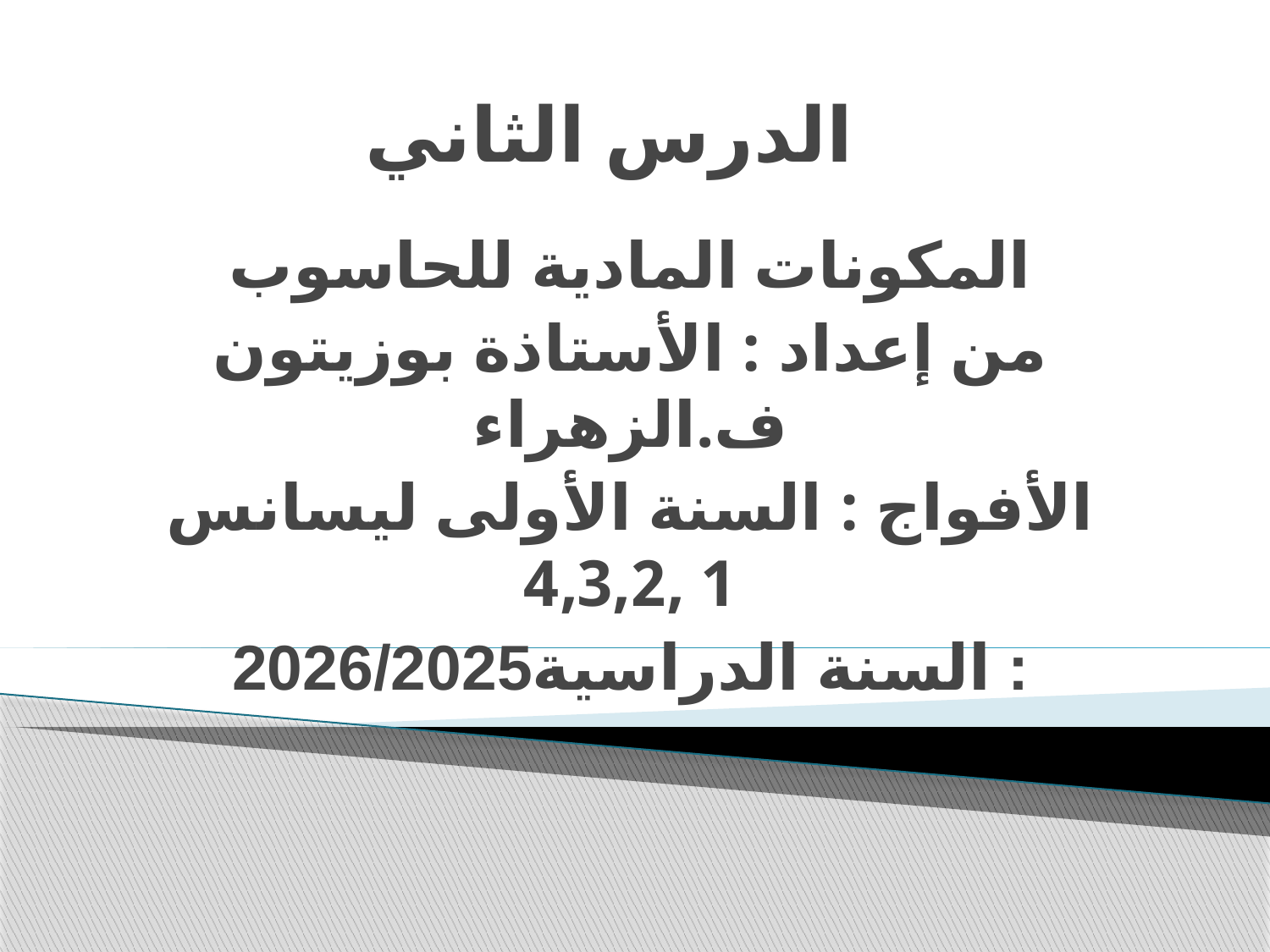

# الدرس الثاني
المكونات المادية للحاسوب
من إعداد : الأستاذة بوزيتون ف.الزهراء
الأفواج : السنة الأولى ليسانس 1 ,4,3,2
2026/2025السنة الدراسية :